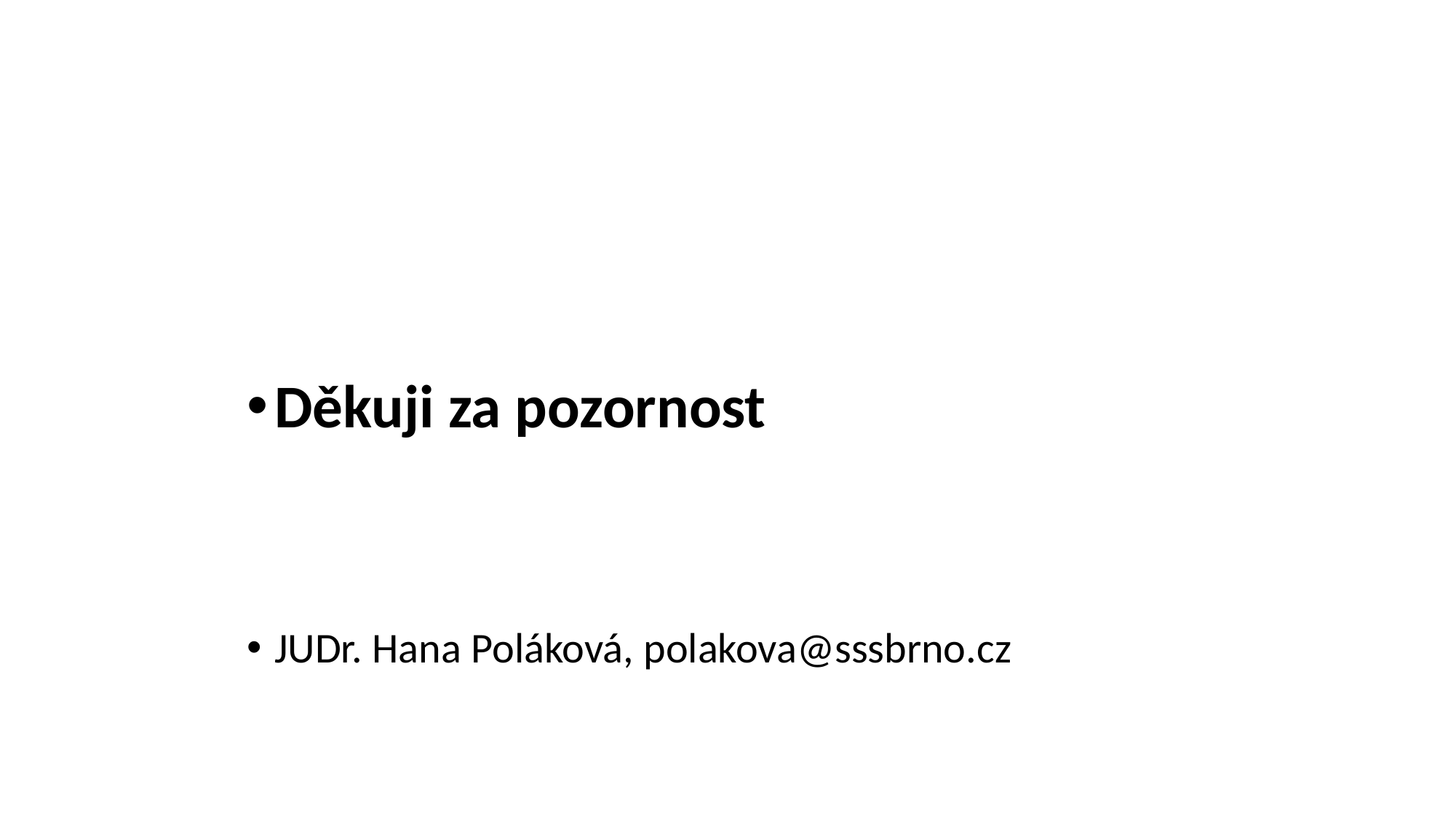

#

Děkuji za pozornost

JUDr. Hana Poláková, polakova@sssbrno.cz